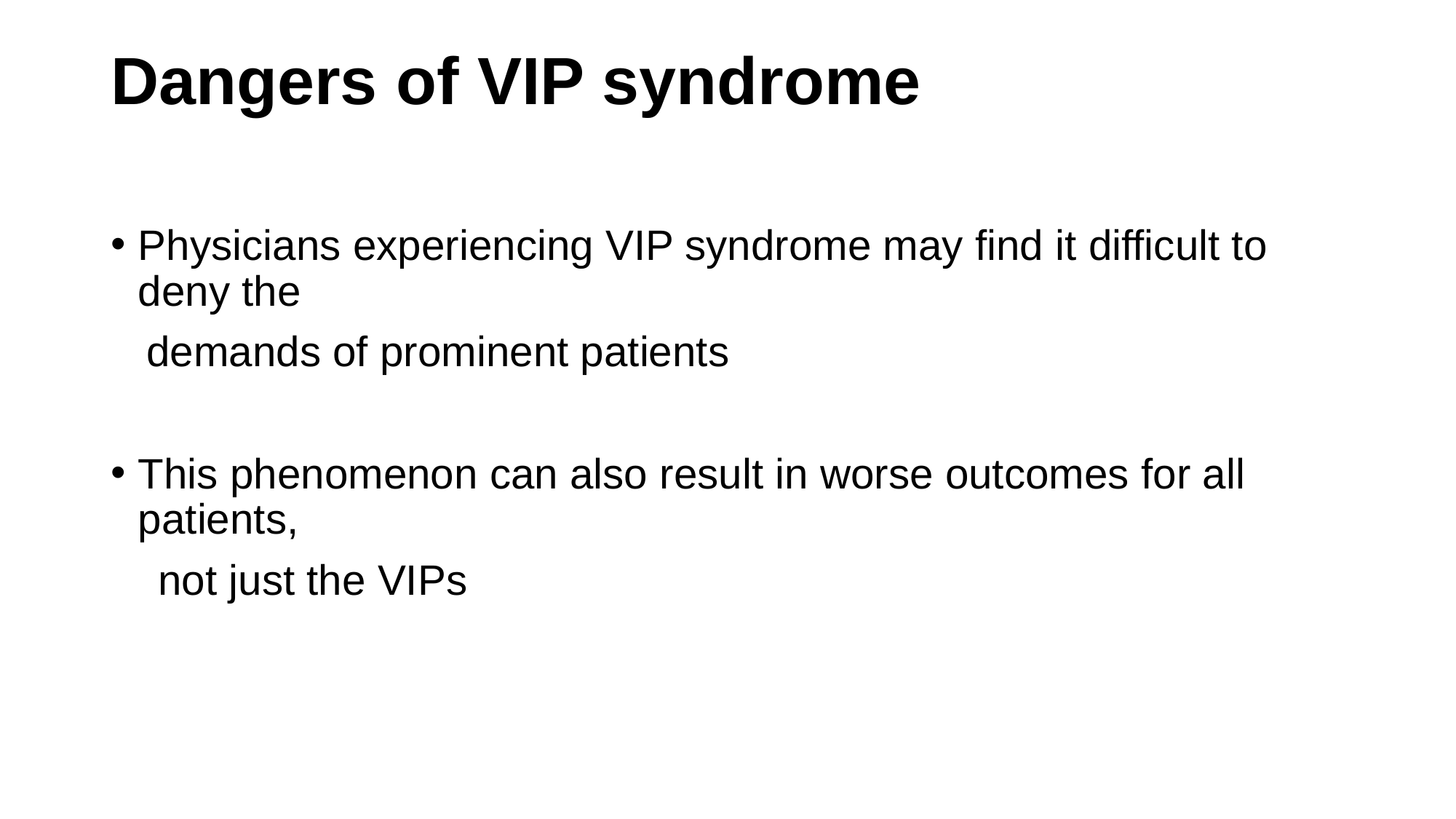

# Dangers of VIP syndrome
Physicians experiencing VIP syndrome may find it difficult to deny the
   demands of prominent patients

This phenomenon can also result in worse outcomes for all patients,
    not just the VIPs